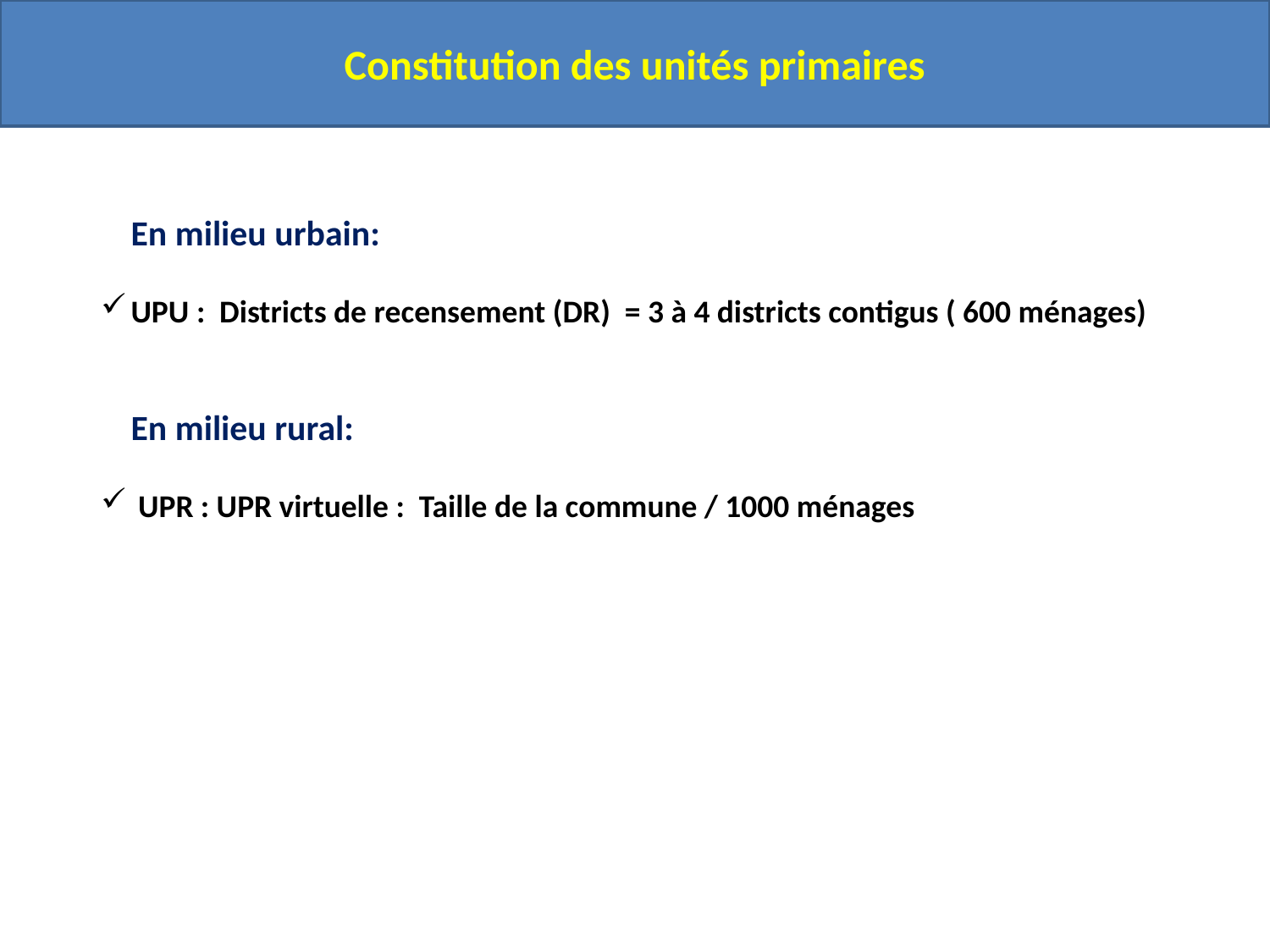

Constitution des unités primaires

En milieu urbain:

UPU :  Districts de recensement (DR)  = 3 à 4 districts contigus ( 600 ménages)

En milieu rural:

 UPR : UPR virtuelle :  Taille de la commune / 1000 ménages